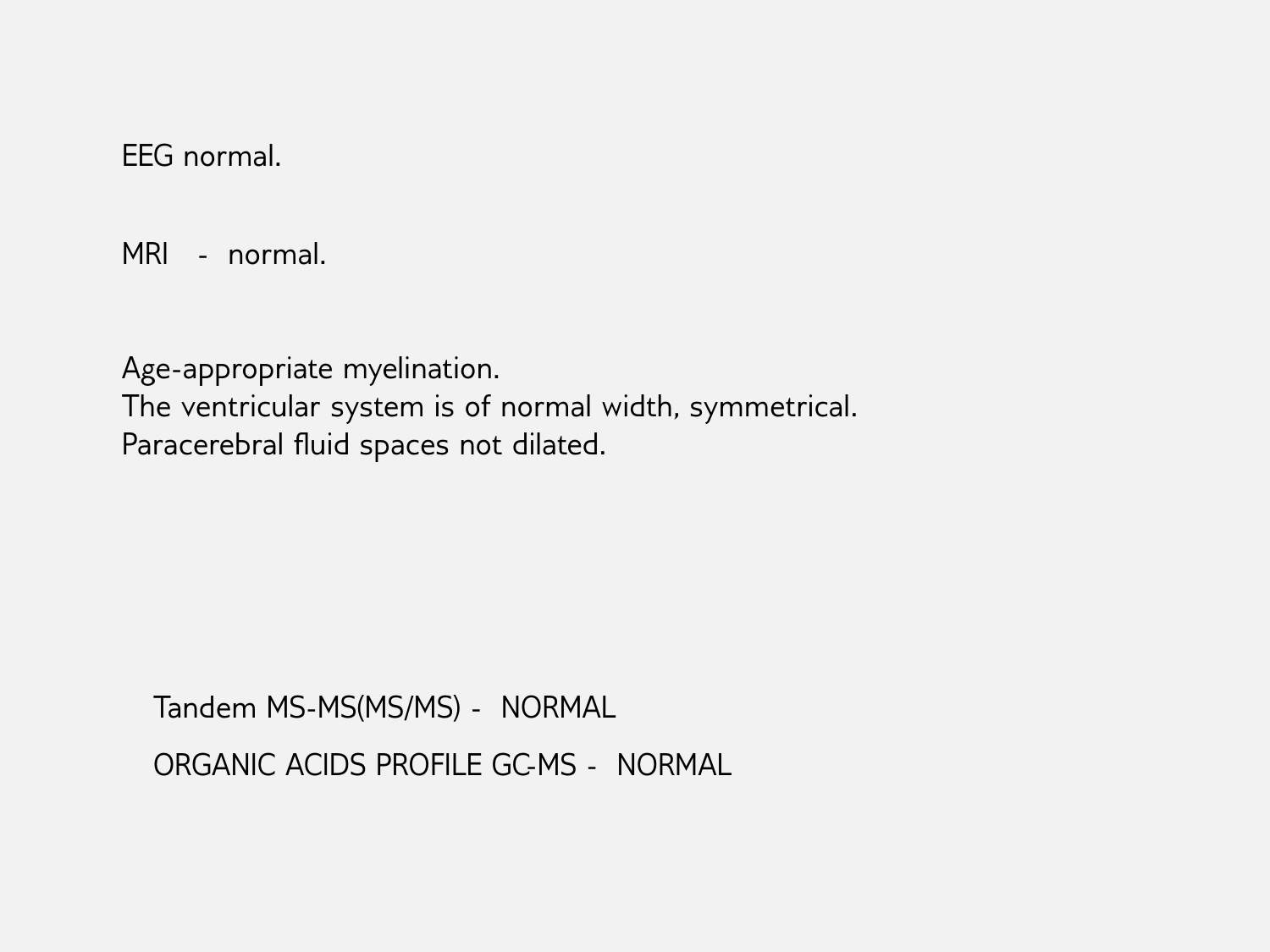

EEG normal.
MRI   -  normal.

Age-appropriate myelination.
The ventricular system is of normal width, symmetrical.
Paracerebral fluid spaces not dilated.

Tandem MS-MS(MS/MS) -  NORMAL
ORGANIC ACIDS PROFILE GC-MS -  NORMAL